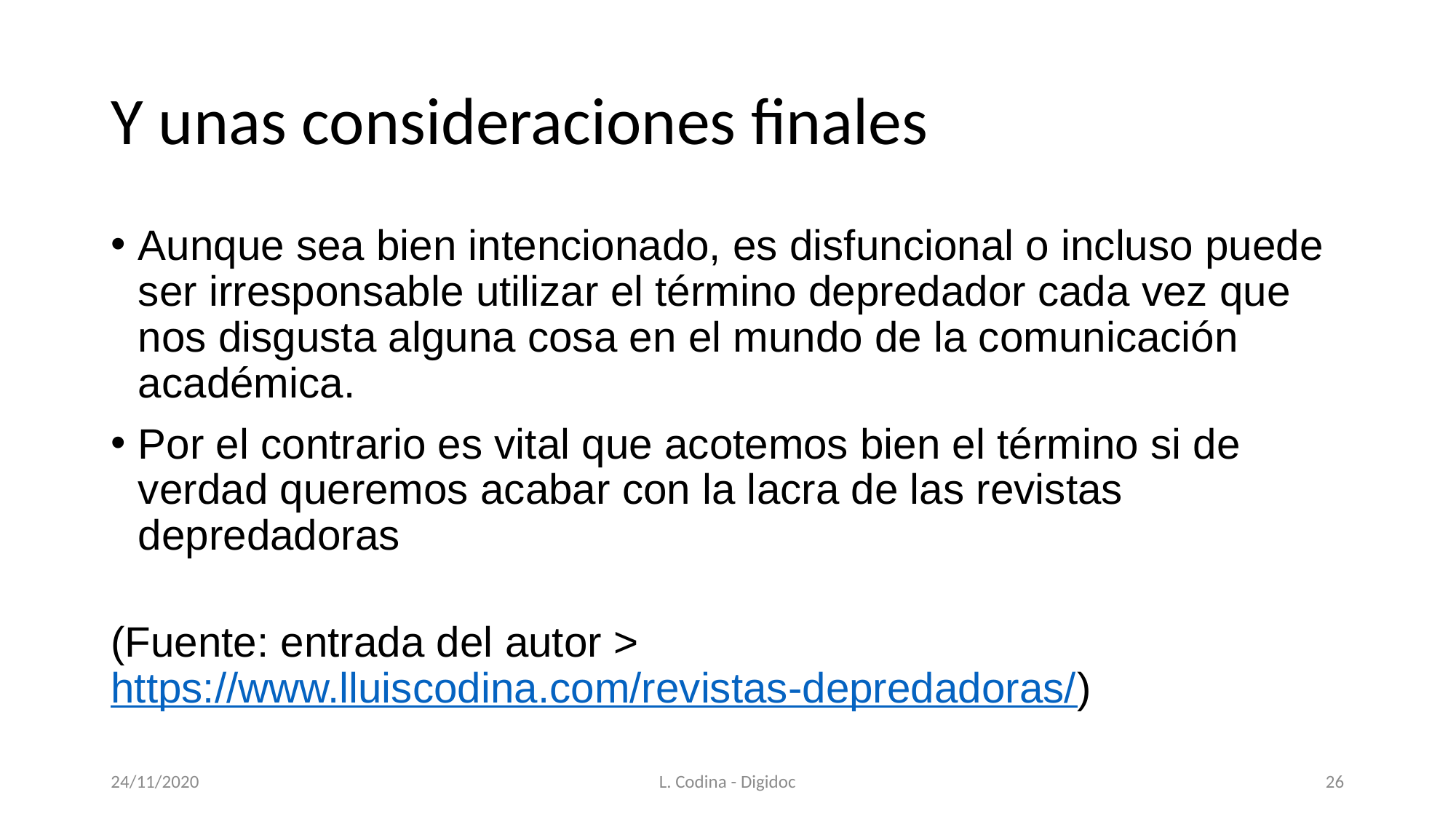

# Y unas consideraciones finales
Aunque sea bien intencionado, es disfuncional o incluso puede ser irresponsable utilizar el término depredador cada vez que nos disgusta alguna cosa en el mundo de la comunicación académica.
Por el contrario es vital que acotemos bien el término si de verdad queremos acabar con la lacra de las revistas depredadoras
(Fuente: entrada del autor > https://www.lluiscodina.com/revistas-depredadoras/)
24/11/2020
L. Codina - Digidoc
26